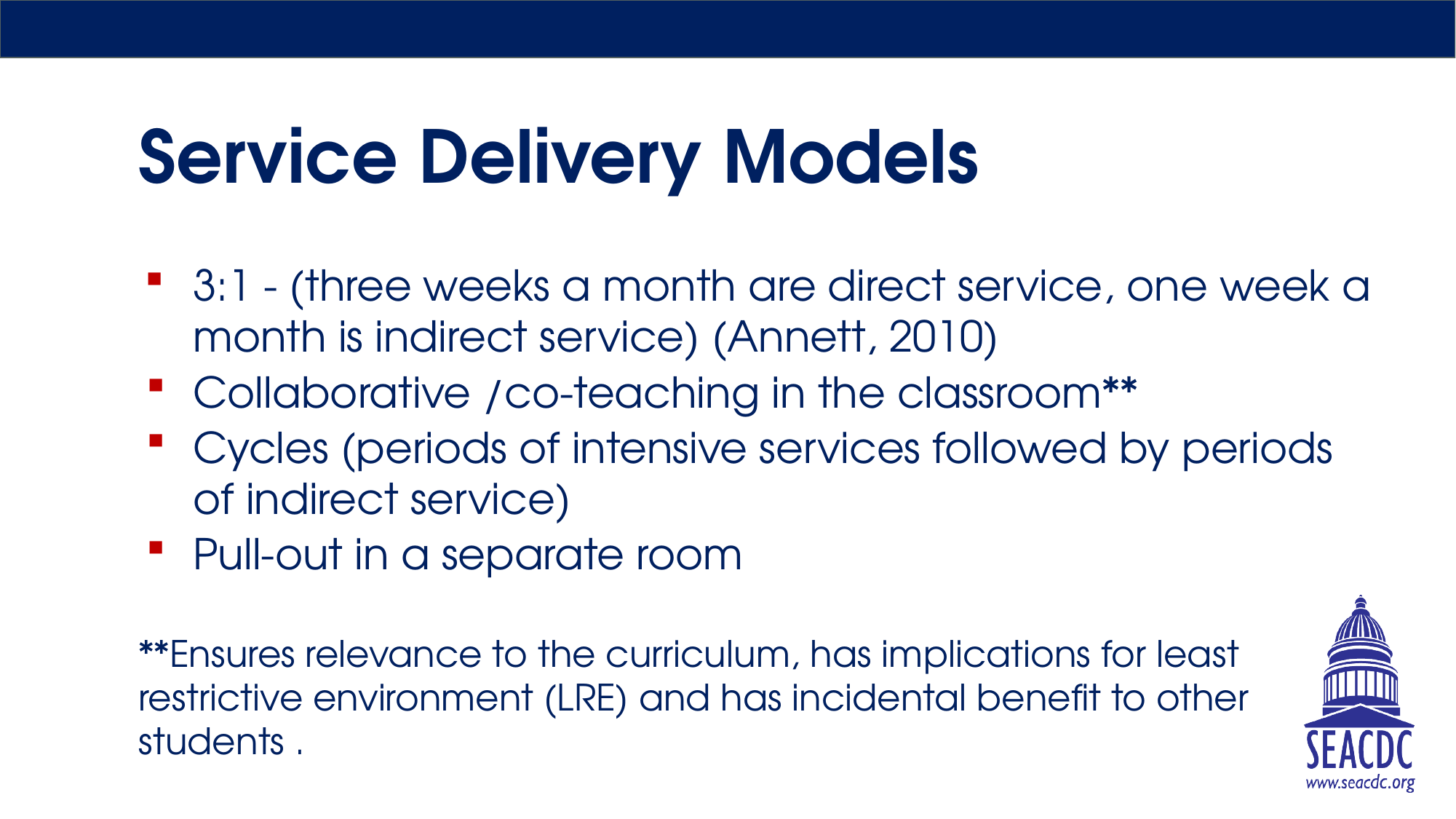

# Service Delivery Models
3:1 - (three weeks a month are direct service, one week a month is indirect service) (Annett, 2010)
Collaborative /co-teaching in the classroom**
Cycles (periods of intensive services followed by periods of indirect service)
Pull-out in a separate room

**Ensures relevance to the curriculum, has implications for least restrictive environment (LRE) and has incidental benefit to other students .